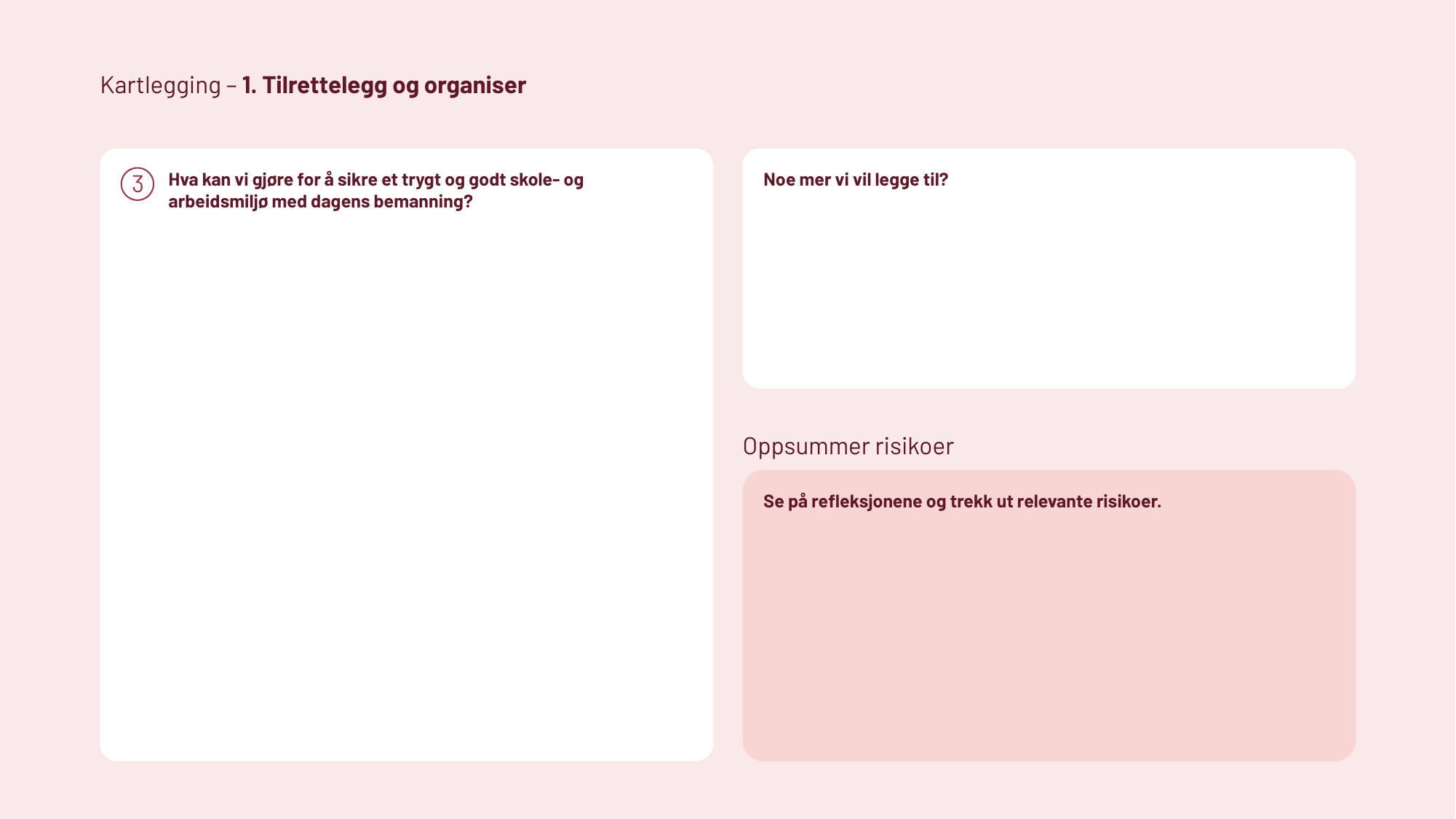

Kartlegging – 1. Tilrettelegg og organiser

Hva kan vi gjøre for å sikre et trygt og godt skole- og arbeidsmiljø med dagens bemanning?
Noe mer vi vil legge til?

Oppsummer risikoer
Se på refleksjonene og trekk ut relevante risikoer.